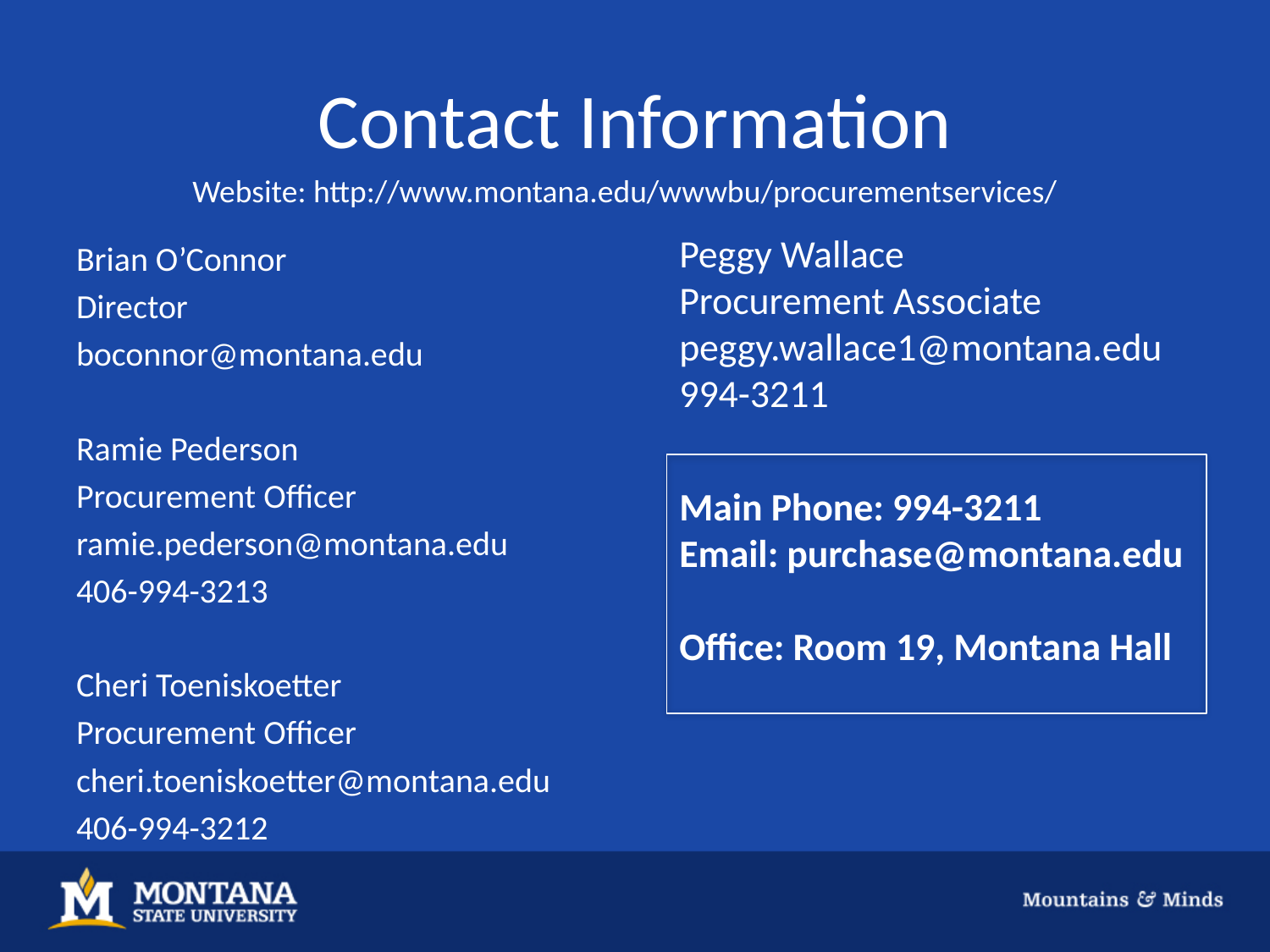

# Contact Information
Website: http://www.montana.edu/wwwbu/procurementservices/
Peggy Wallace
Procurement Associate
peggy.wallace1@montana.edu
994-3211
Brian O’Connor
Director
boconnor@montana.edu

Ramie Pederson
Procurement Officer
ramie.pederson@montana.edu
406-994-3213

Cheri Toeniskoetter
Procurement Officer
cheri.toeniskoetter@montana.edu
406-994-3212

Main Phone: 994-3211
Email: purchase@montana.edu

Office: Room 19, Montana Hall